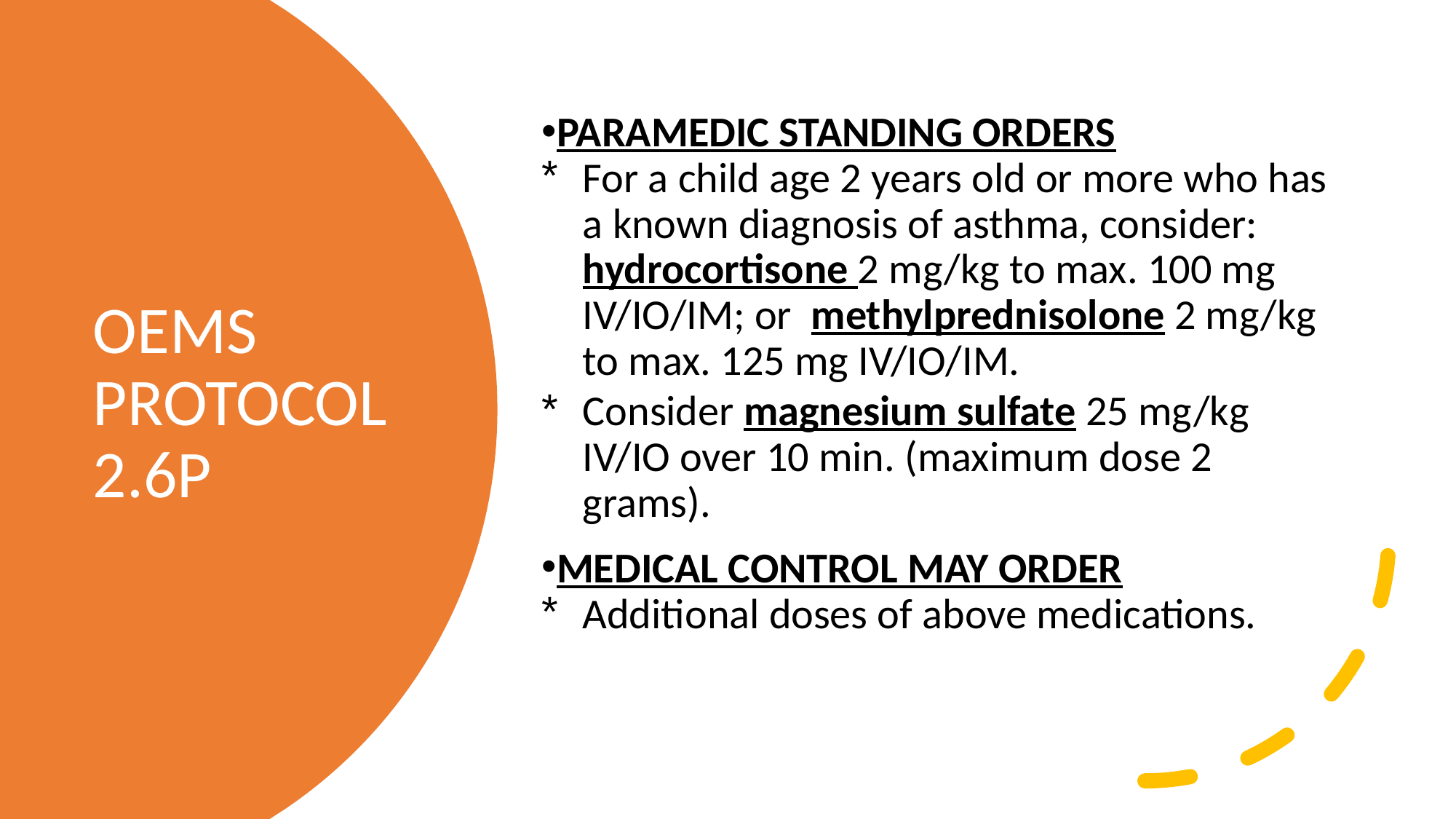

PARAMEDIC STANDING ORDERS
For a child age 2 years old or more who has a known diagnosis of asthma, consider:  hydrocortisone 2 mg/kg to max. 100 mg IV/IO/IM; or  methylprednisolone 2 mg/kg to max. 125 mg IV/IO/IM.
Consider magnesium sulfate 25 mg/kg IV/IO over 10 min. (maximum dose 2 grams).
MEDICAL CONTROL MAY ORDER
Additional doses of above medications.

# OEMS PROTOCOL 2.6P